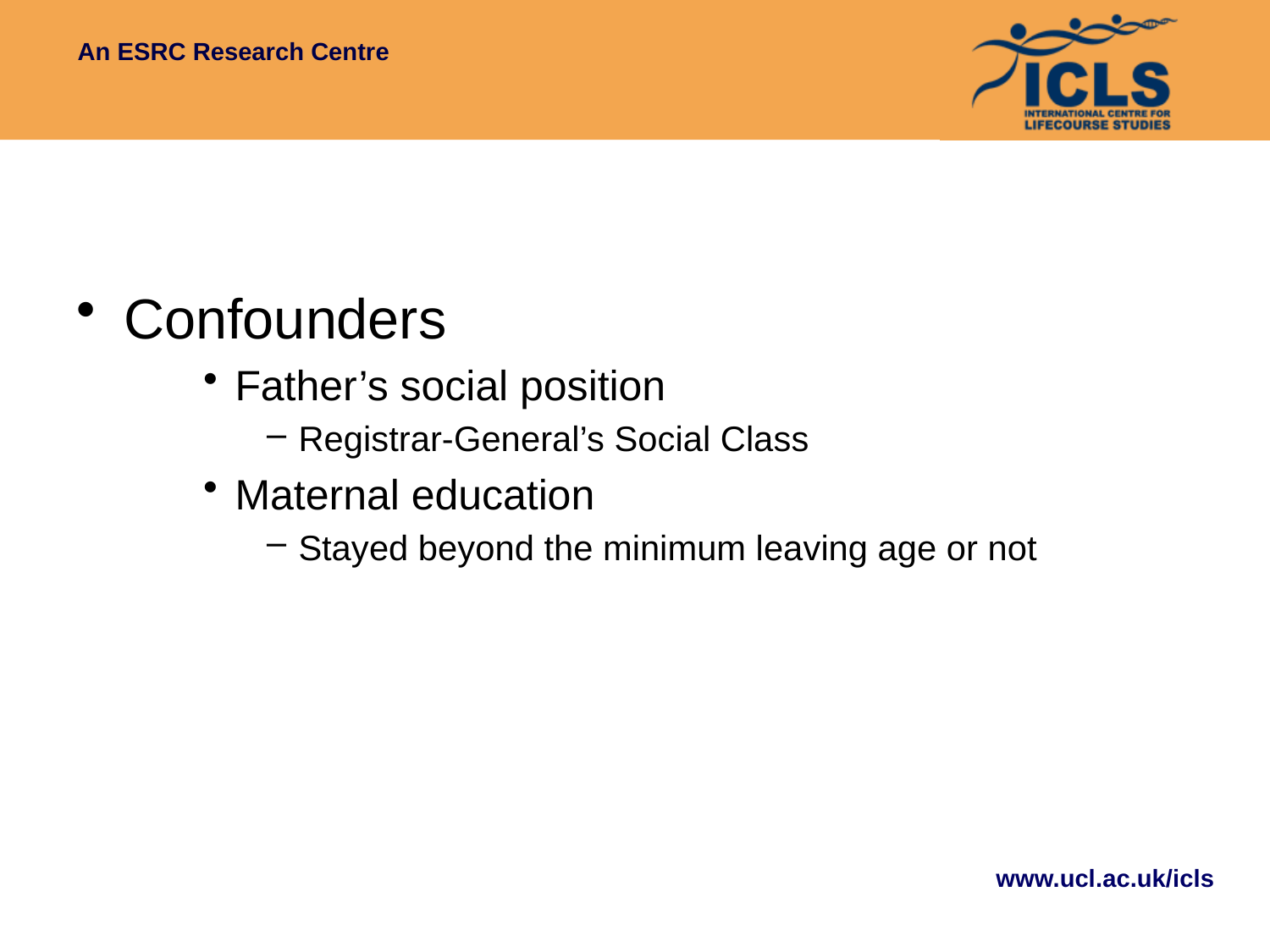

#
Confounders
Father’s social position
Registrar-General’s Social Class
Maternal education
Stayed beyond the minimum leaving age or not
www.ucl.ac.uk/icls